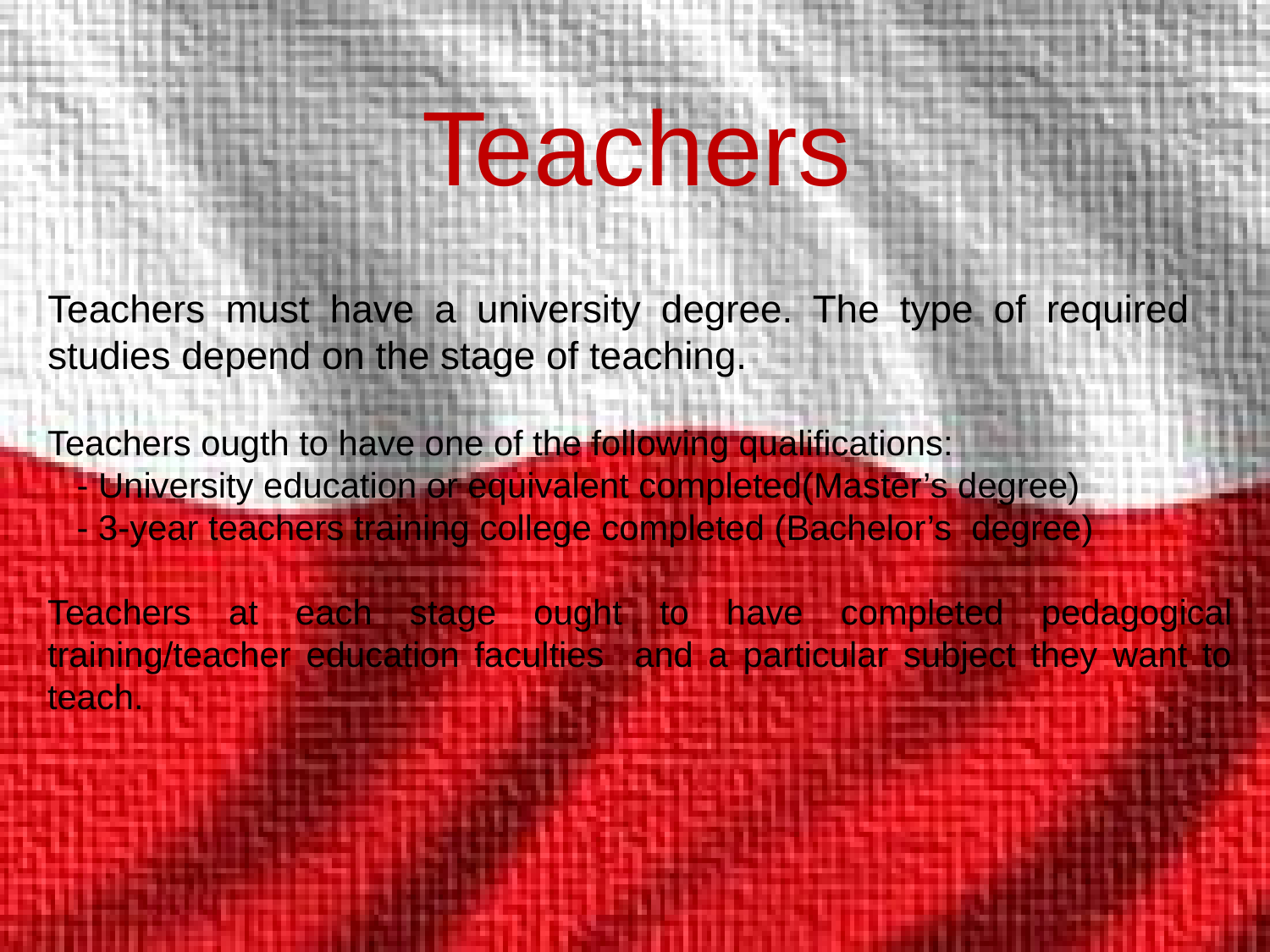

# Teachers
Teachers must have a university degree. The type of required studies depend on the stage of teaching.

Teachers ougth to have one of the following qualifications:
   - University education or equivalent completed(Master’s degree)
   - 3-year teachers training college completed (Bachelor’s  degree)

Teachers at each stage ought to have completed pedagogical training/teacher education faculties  and a particular subject they want to teach.